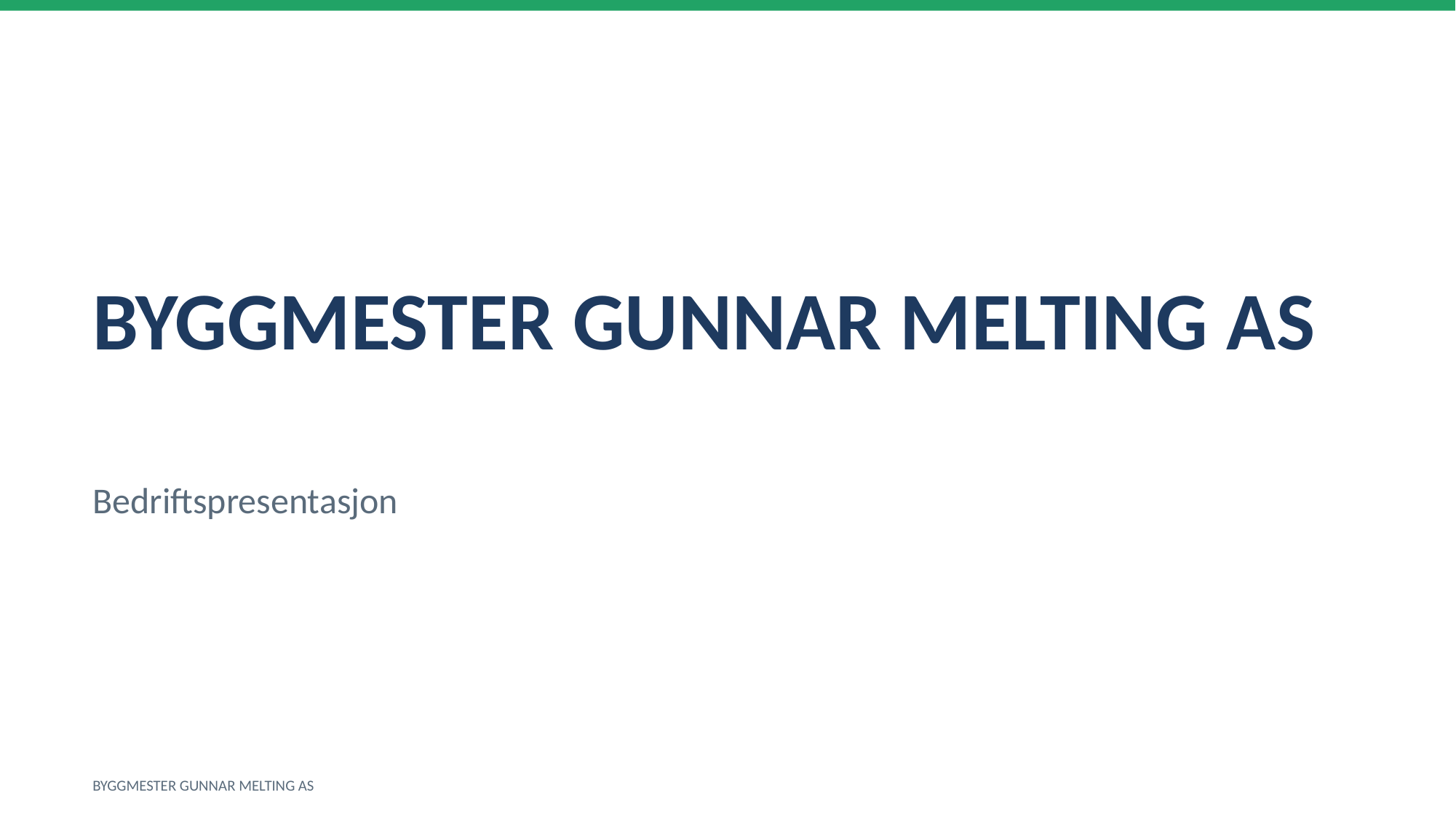

BYGGMESTER GUNNAR MELTING AS
Bedriftspresentasjon
BYGGMESTER GUNNAR MELTING AS